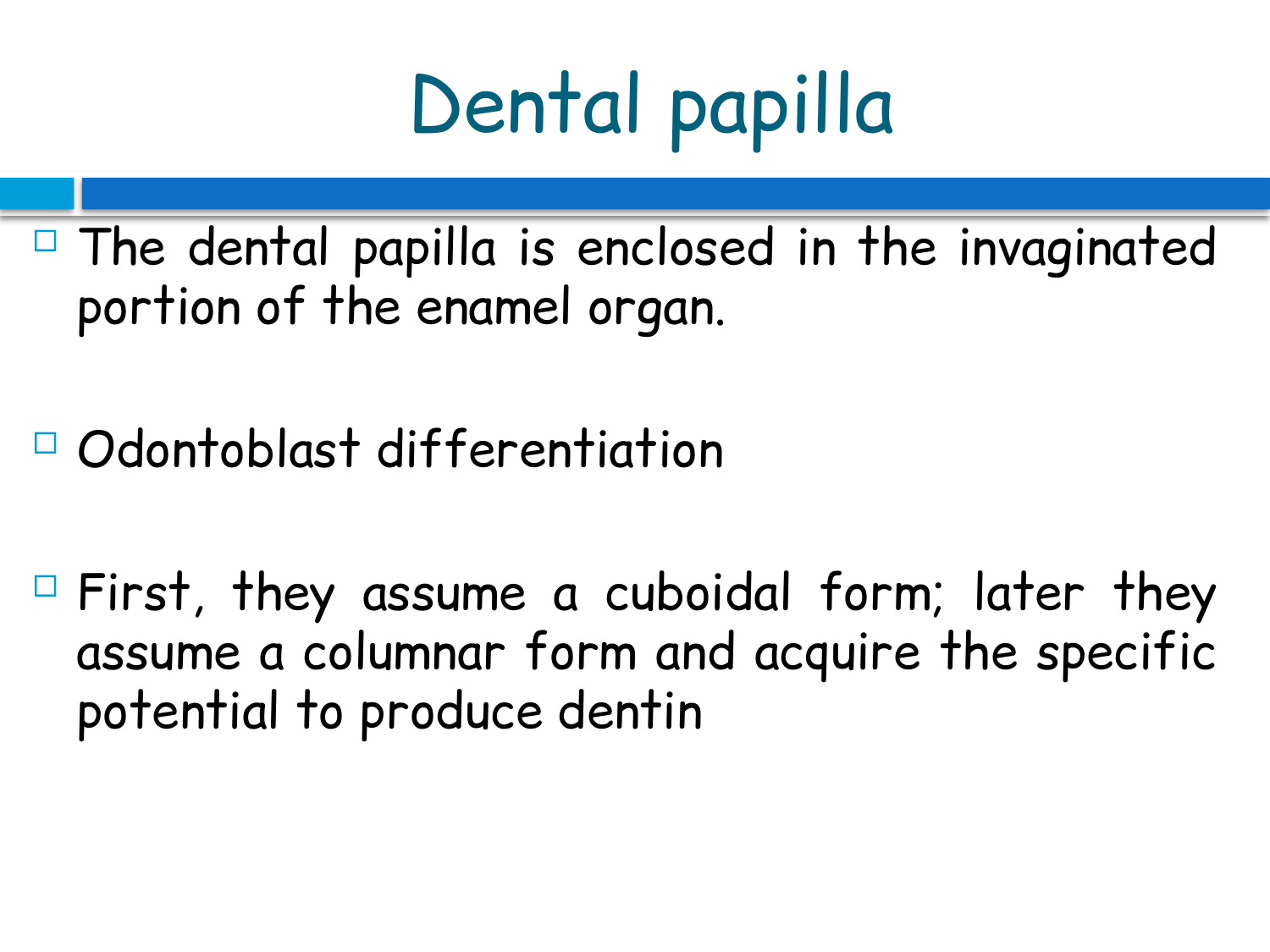

# Dental papilla
The dental papilla is enclosed in the invaginated portion of the enamel organ.

Odontoblast differentiation

First, they assume a cuboidal form; later they assume a columnar form and acquire the specific potential to produce dentin